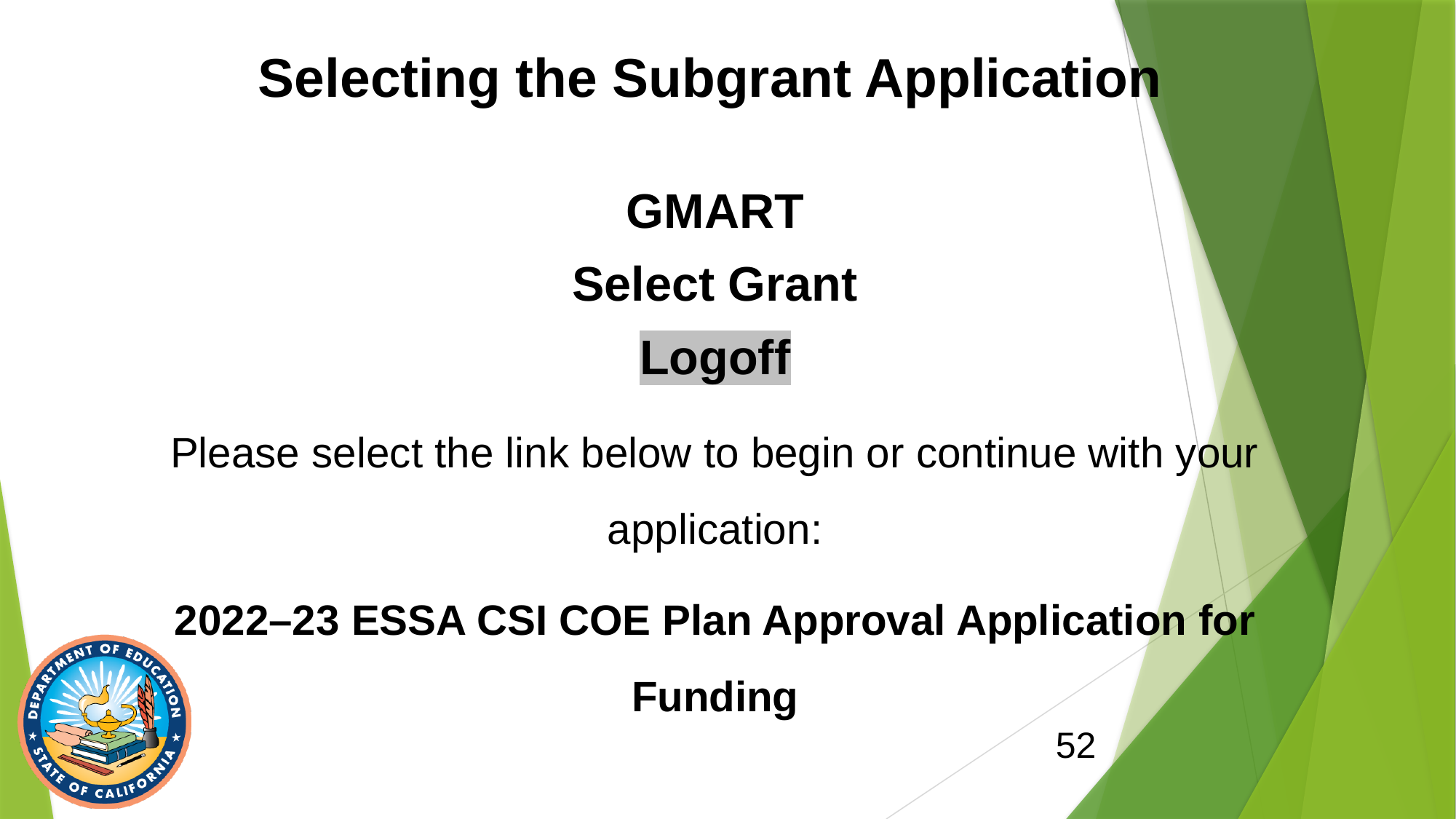

# Selecting the Subgrant Application
GMART
Select Grant
Logoff
Please select the link below to begin or continue with your application:
2022–23 ESSA CSI COE Plan Approval Application for Funding